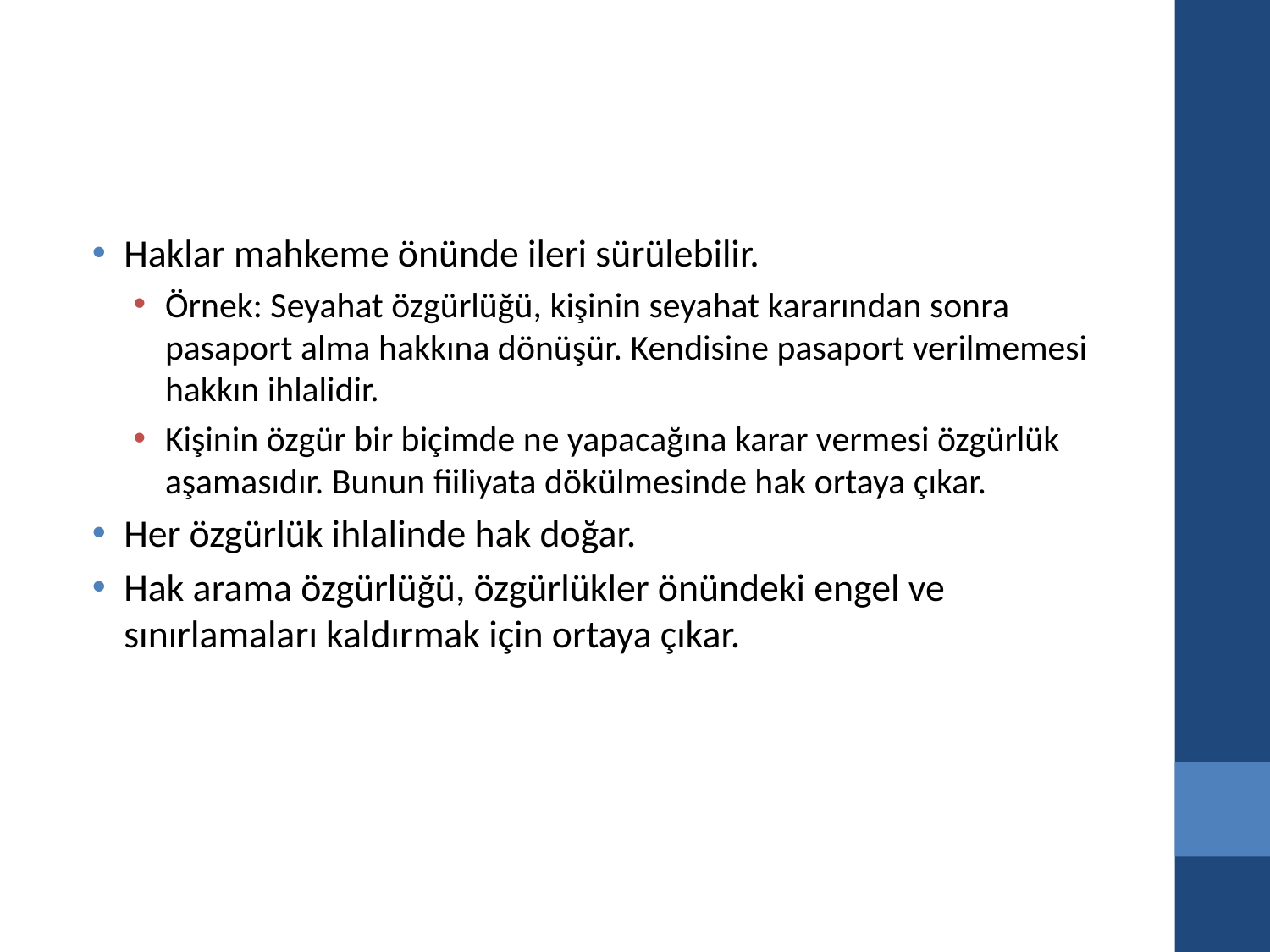

#
Haklar mahkeme önünde ileri sürülebilir.
Örnek: Seyahat özgürlüğü, kişinin seyahat kararından sonra pasaport alma hakkına dönüşür. Kendisine pasaport verilmemesi hakkın ihlalidir.
Kişinin özgür bir biçimde ne yapacağına karar vermesi özgürlük aşamasıdır. Bunun fiiliyata dökülmesinde hak ortaya çıkar.
Her özgürlük ihlalinde hak doğar.
Hak arama özgürlüğü, özgürlükler önündeki engel ve sınırlamaları kaldırmak için ortaya çıkar.